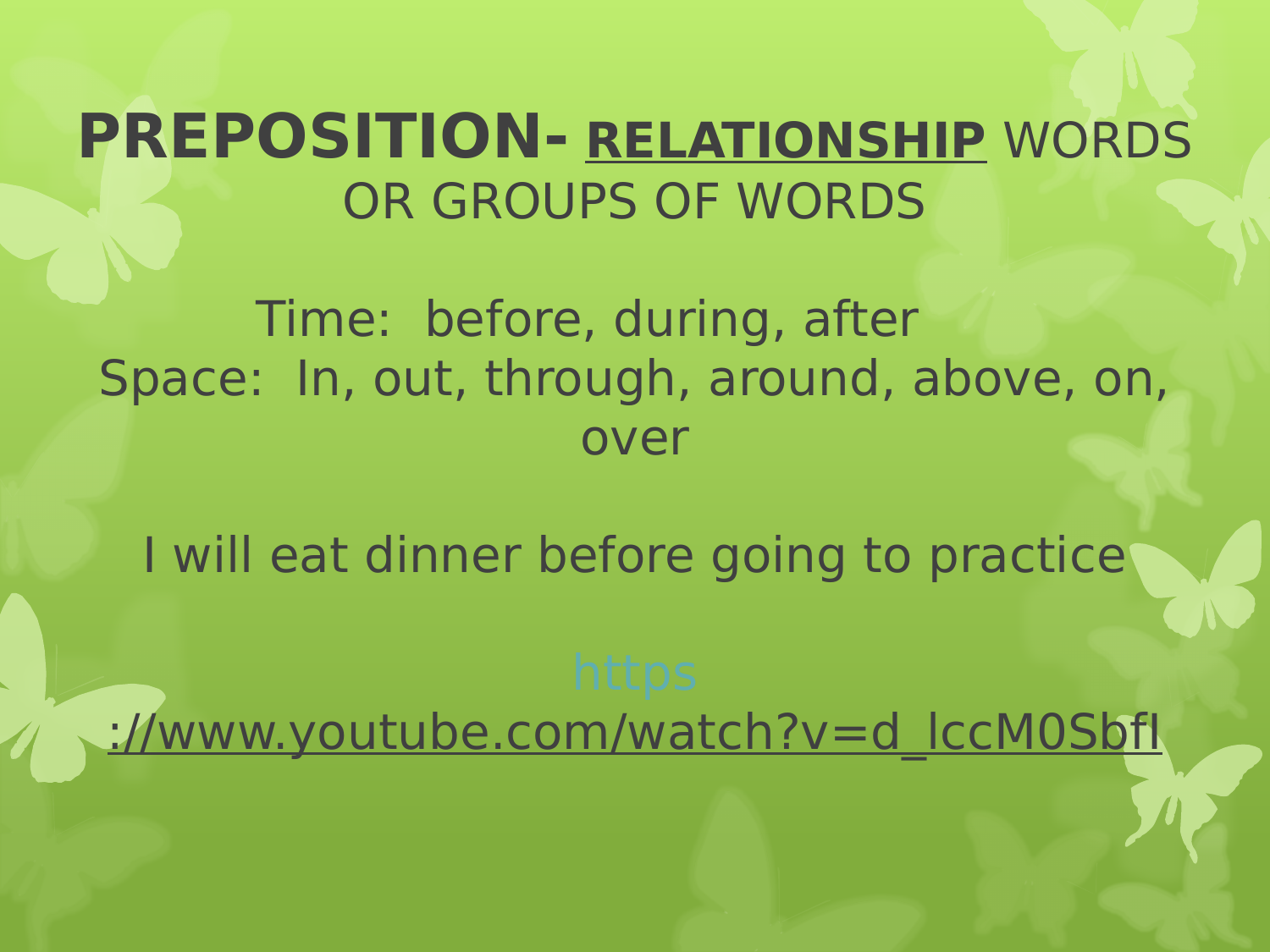

# PREPOSITION- RELATIONSHIP WORDS OR GROUPS OF WORDS Time:  before, during, after Space:  In, out, through, around, above, on, over I will eat dinner before going to practice https://www.youtube.com/watch?v=d_lccM0SbfI